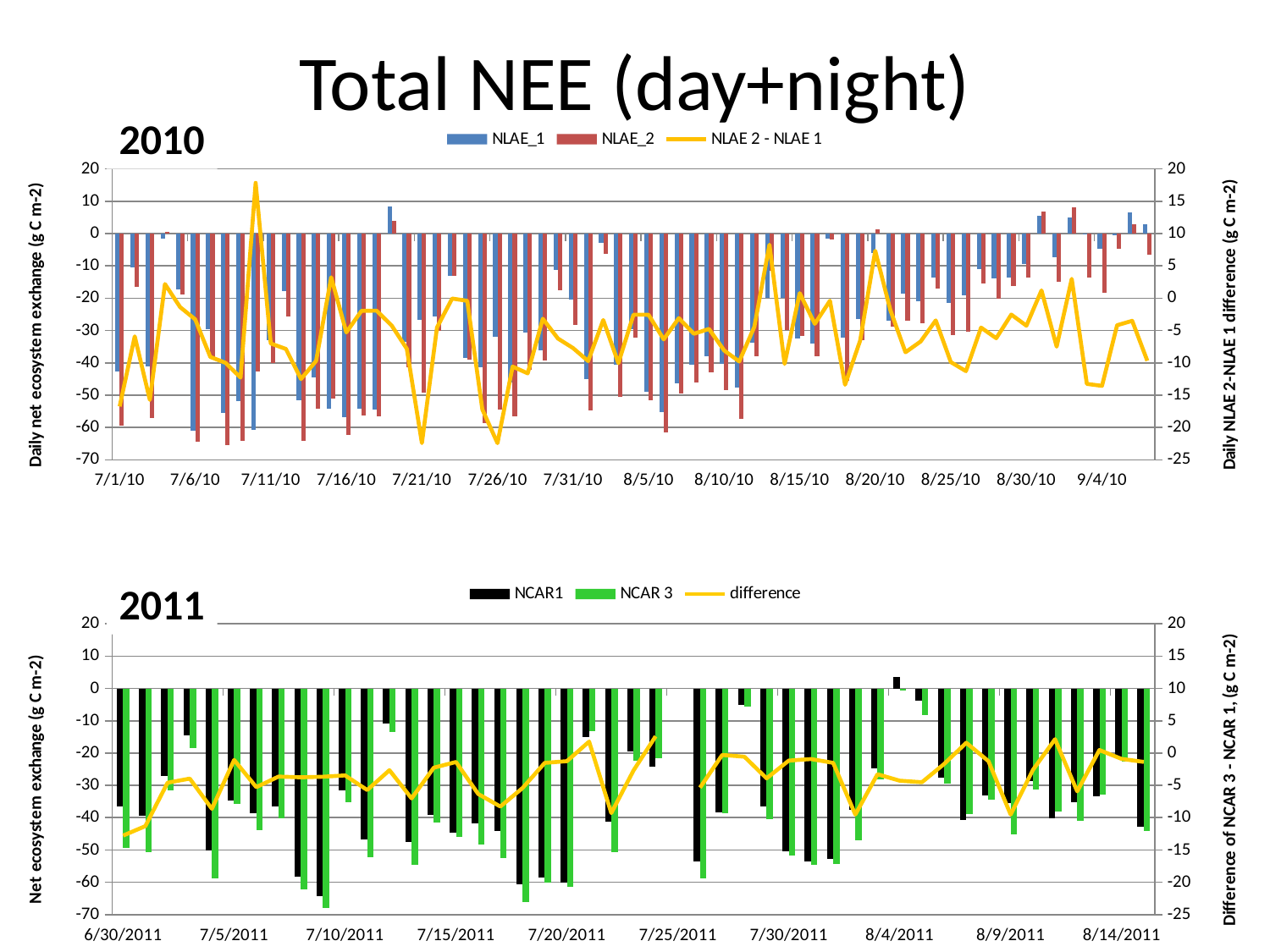

# Total NEE (day+night)
2010

### Chart

| Category |  |  |  |
|---|---|---|---|
| 40360.0 | -42.728 | -59.481 | -16.75299999999999 |
| 40361.0 | -10.454 | -16.361 | -5.907 |
| 40362.0 | -41.235 | -56.97999999999998 | -15.745 |
| 40363.0 | -1.598000000000001 | 0.598000000000003 | 2.196000000000003 |
| 40364.0 | -17.35400000000001 | -18.732 | -1.377999999999993 |
| 40365.0 | -61.08200000000001 | -64.36099999999998 | -3.278999999999982 |
| 40366.0 | -29.558 | -38.645 | -9.087000000000003 |
| 40367.0 | -55.421 | -65.422 | -10.001 |
| 40368.0 | -51.847 | -64.134 | -12.287 |
| 40369.0 | -60.67600000000001 | -42.822 | 17.85399999999999 |
| 40370.0 | -33.00700000000001 | -40.013 | -7.00599999999999 |
| 40371.0 | -17.831 | -25.694 | -7.862999999999991 |
| 40372.0 | -51.54 | -64.05299999999998 | -12.513 |
| 40373.0 | -44.405 | -54.112 | -9.707 |
| 40374.0 | -54.21700000000001 | -50.969 | 3.248000000000005 |
| 40375.0 | -56.936 | -62.23400000000001 | -5.298000000000023 |
| 40376.0 | -54.258 | -56.22100000000001 | -1.963000000000001 |
| 40377.0 | -54.584 | -56.509 | -1.925000000000004 |
| 40378.0 | 8.298 | 4.061000000000001 | -4.237 |
| 40379.0 | -33.42500000000001 | -41.255 | -7.829999999999996 |
| 40380.0 | -26.711 | -49.139 | -22.42799999999999 |
| 40381.0 | -25.67 | -30.19999999999999 | -4.52999999999999 |
| 40382.0 | -12.972 | -13.02 | -0.0480000000000018 |
| 40383.0 | -38.576 | -38.984 | -0.408000000000001 |
| 40384.0 | -41.457 | -58.67900000000001 | -17.22200000000002 |
| 40385.0 | -31.98099999999998 | -54.415 | -22.434 |
| 40386.0 | -46.087 | -56.67200000000001 | -10.58500000000002 |
| 40387.0 | -30.54999999999999 | -42.18 | -11.63 |
| 40388.0 | -36.103 | -39.28200000000001 | -3.179000000000023 |
| 40389.0 | -11.322 | -17.564 | -6.241999999999997 |
| 40390.0 | -20.505 | -28.223 | -7.718000000000003 |
| 40391.0 | -45.12400000000001 | -54.852 | -9.727999999999996 |
| 40392.0 | -2.782 | -6.166999999999994 | -3.384999999999994 |
| 40393.0 | -40.485 | -50.546 | -10.061 |
| 40394.0 | -29.639 | -32.19 | -2.550999999999998 |
| 40395.0 | -48.978 | -51.538 | -2.560000000000003 |
| 40396.0 | -55.16700000000001 | -61.53800000000001 | -6.37100000000001 |
| 40397.0 | -46.337 | -49.42700000000001 | -3.090000000000018 |
| 40398.0 | -40.631 | -46.13600000000002 | -5.505000000000031 |
| 40399.0 | -38.073 | -42.83 | -4.756999999999998 |
| 40400.0 | -40.432 | -48.524 | -8.092000000000008 |
| 40401.0 | -47.57 | -57.362 | -9.792000000000002 |
| 40402.0 | -33.66600000000001 | -38.10000000000001 | -4.434000000000005 |
| 40403.0 | -19.802 | -11.513 | 8.289000000000003 |
| 40404.0 | -19.817 | -29.98599999999998 | -10.169 |
| 40405.0 | -32.58 | -31.79199999999999 | 0.788000000000004 |
| 40406.0 | -34.021 | -37.988 | -3.966999999999999 |
| 40407.0 | -1.542 | -1.927 | -0.385 |
| 40408.0 | -32.157 | -45.55 | -13.39300000000001 |
| 40409.0 | -26.48 | -33.039 | -6.558999999999997 |
| 40410.0 | -6.116000000000001 | 1.224999999999999 | 7.341 |
| 40411.0 | -26.974 | -28.84099999999999 | -1.866999999999994 |
| 40412.0 | -18.67000000000001 | -27.038 | -8.368000000000002 |
| 40413.0 | -20.94 | -27.65000000000001 | -6.710000000000001 |
| 40414.0 | -13.585 | -17.029 | -3.444000000000004 |
| 40415.0 | -21.57700000000001 | -31.471 | -9.894 |
| 40416.0 | -19.155 | -30.446 | -11.291 |
| 40417.0 | -10.904 | -15.457 | -4.553000000000001 |
| 40418.0 | -13.851 | -20.04799999999999 | -6.196999999999996 |
| 40419.0 | -13.724 | -16.266 | -2.542000000000003 |
| 40420.0 | -9.454000000000002 | -13.713 | -4.259000000000004 |
| 40421.0 | 5.512 | 6.725199999999996 | 1.213199999999996 |
| 40422.0 | -7.43 | -14.923 | -7.492999999999999 |
| 40423.0 | 5.106699999999997 | 8.108 | 3.001300000000001 |
| 40424.0 | -0.345799999999999 | -13.6137 | -13.2679 |
| 40425.0 | -4.692499999999994 | -18.25699999999999 | -13.5645 |
| 40426.0 | -0.542999999999999 | -4.72799999999999 | -4.184999999999991 |
| 40427.0 | 6.523999999999996 | 3.022000000000002 | -3.501999999999999 |
| 40428.0 | 3.031100000000002 | -6.65099999999999 | -9.6821 |

### Chart

| Category |  |  |  |
|---|---|---|---|
| 40724.0 | -36.484 | -49.255 | -12.771 |
| 40725.0 | -39.448 | -50.759 | -11.311 |
| 40726.0 | -27.00599999999999 | -31.605 | -4.599 |
| 40727.0 | -14.535 | -18.48899999999998 | -3.953999999999995 |
| 40728.0 | -50.048 | -58.684 | -8.636 |
| 40729.0 | -34.746 | -35.809 | -1.062999999999995 |
| 40730.0 | -38.71300000000001 | -43.992 | -5.278999999999996 |
| 40731.0 | -36.53000000000001 | -40.17300000000001 | -3.643000000000001 |
| 40732.0 | -58.317 | -62.06899999999998 | -3.751999999999981 |
| 40733.0 | -64.337 | -68.002 | -3.664999999999992 |
| 40734.0 | -31.685 | -35.142 | -3.456999999999997 |
| 40735.0 | -46.639 | -52.36000000000001 | -5.721000000000004 |
| 40736.0 | -10.784 | -13.439 | -2.655000000000003 |
| 40737.0 | -47.665 | -54.682 | -7.016999999999999 |
| 40738.0 | -39.22600000000001 | -41.496 | -2.270000000000003 |
| 40739.0 | -44.59800000000001 | -45.982 | -1.383999999999993 |
| 40740.0 | -41.89000000000001 | -48.22700000000001 | -6.336999999999996 |
| 40741.0 | -44.229 | -52.509 | -8.280000000000008 |
| 40742.0 | -60.57700000000001 | -65.995 | -5.417999999999989 |
| 40743.0 | -58.56 | -60.087 | -1.527000000000001 |
| 40744.0 | -60.19700000000001 | -61.441 | -1.244000000000007 |
| 40745.0 | -14.919 | -13.145 | 1.774000000000005 |
| 40746.0 | -41.305 | -50.596 | -9.290999999999997 |
| 40747.0 | -19.556 | -22.256 | -2.700000000000003 |
| 40748.0 | -24.098 | -21.494 | 2.604 |
| 40749.0 | None | None | None |
| 40750.0 | -53.53200000000001 | -58.886 | -5.354000000000004 |
| 40751.0 | -38.305 | -38.59600000000001 | -0.291000000000004 |
| 40752.0 | -5.030000000000005 | -5.589 | -0.558999999999995 |
| 40753.0 | -36.587 | -40.502 | -3.914999999999984 |
| 40754.0 | -50.481 | -51.64400000000001 | -1.163000000000004 |
| 40755.0 | -53.58900000000001 | -54.508 | -0.918999999999997 |
| 40756.0 | -52.823 | -54.338 | -1.515000000000001 |
| 40757.0 | -37.46700000000001 | -46.987 | -9.520000000000003 |
| 40758.0 | -24.77299999999999 | -28.053 | -3.280000000000012 |
| 40759.0 | 3.592999999999999 | -0.687000000000001 | -4.28 |
| 40760.0 | -3.702000000000002 | -8.219000000000003 | -4.516999999999999 |
| 40761.0 | -27.65900000000001 | -29.35600000000001 | -1.696999999999999 |
| 40762.0 | -40.60000000000001 | -38.99800000000001 | 1.601999999999996 |
| 40763.0 | -33.16600000000001 | -34.414 | -1.247999999999997 |
| 40764.0 | -35.556 | -45.081 | -9.525 |
| 40765.0 | -28.689 | -31.30899999999999 | -2.619999999999994 |
| 40766.0 | -40.13900000000001 | -37.98800000000001 | 2.150999999999989 |
| 40767.0 | -35.17200000000001 | -41.098 | -5.925999999999981 |
| 40768.0 | -33.267 | -32.8 | 0.466999999999999 |
| 40769.0 | -21.669 | -22.56799999999999 | -0.898999999999998 |
| 40770.0 | -42.786 | -44.154 | -1.367999999999995 |
2011